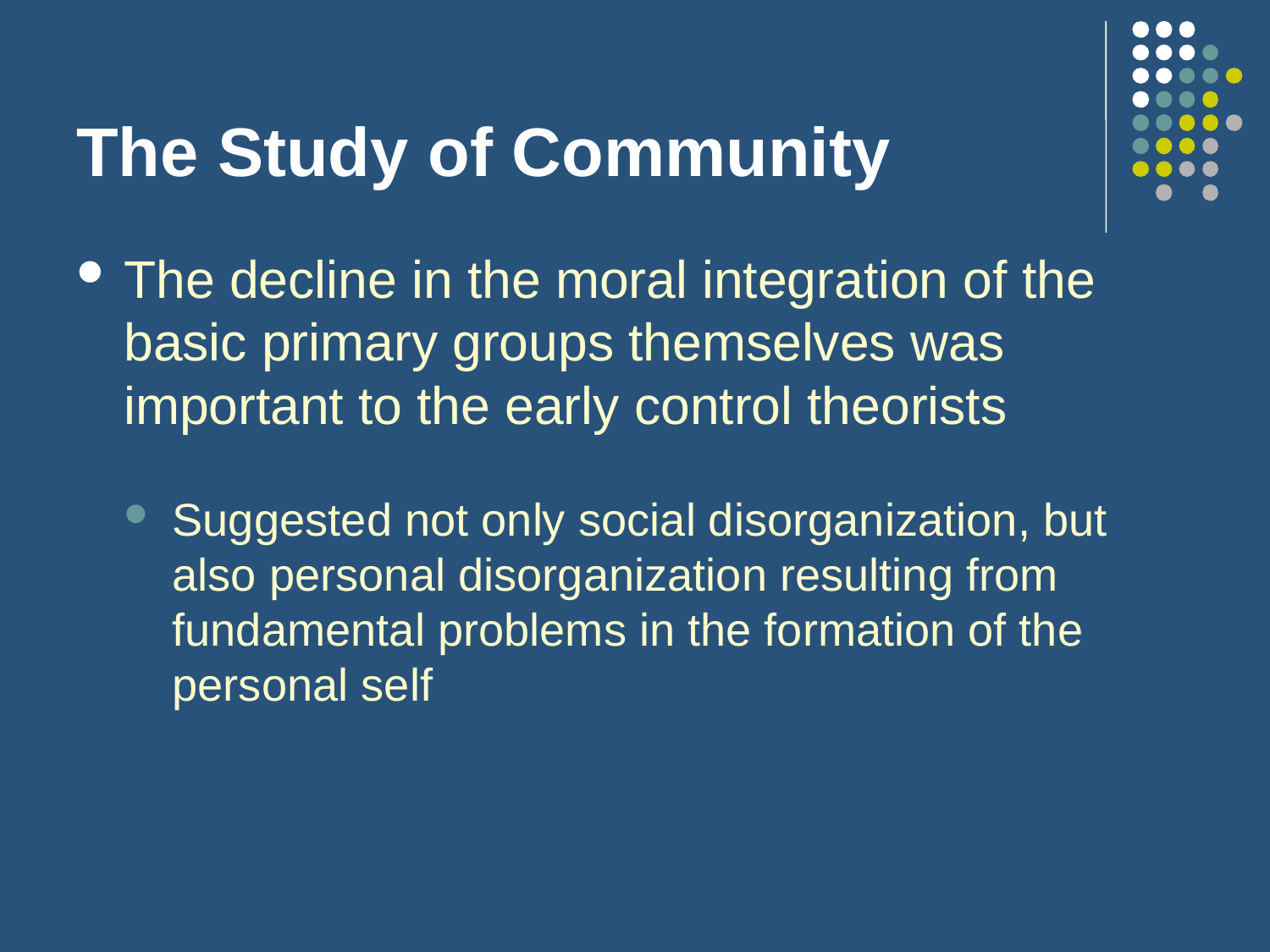

# The Study of Community
The decline in the moral integration of the basic primary groups themselves was important to the early control theorists

Suggested not only social disorganization, but also personal disorganization resulting from fundamental problems in the formation of the personal self